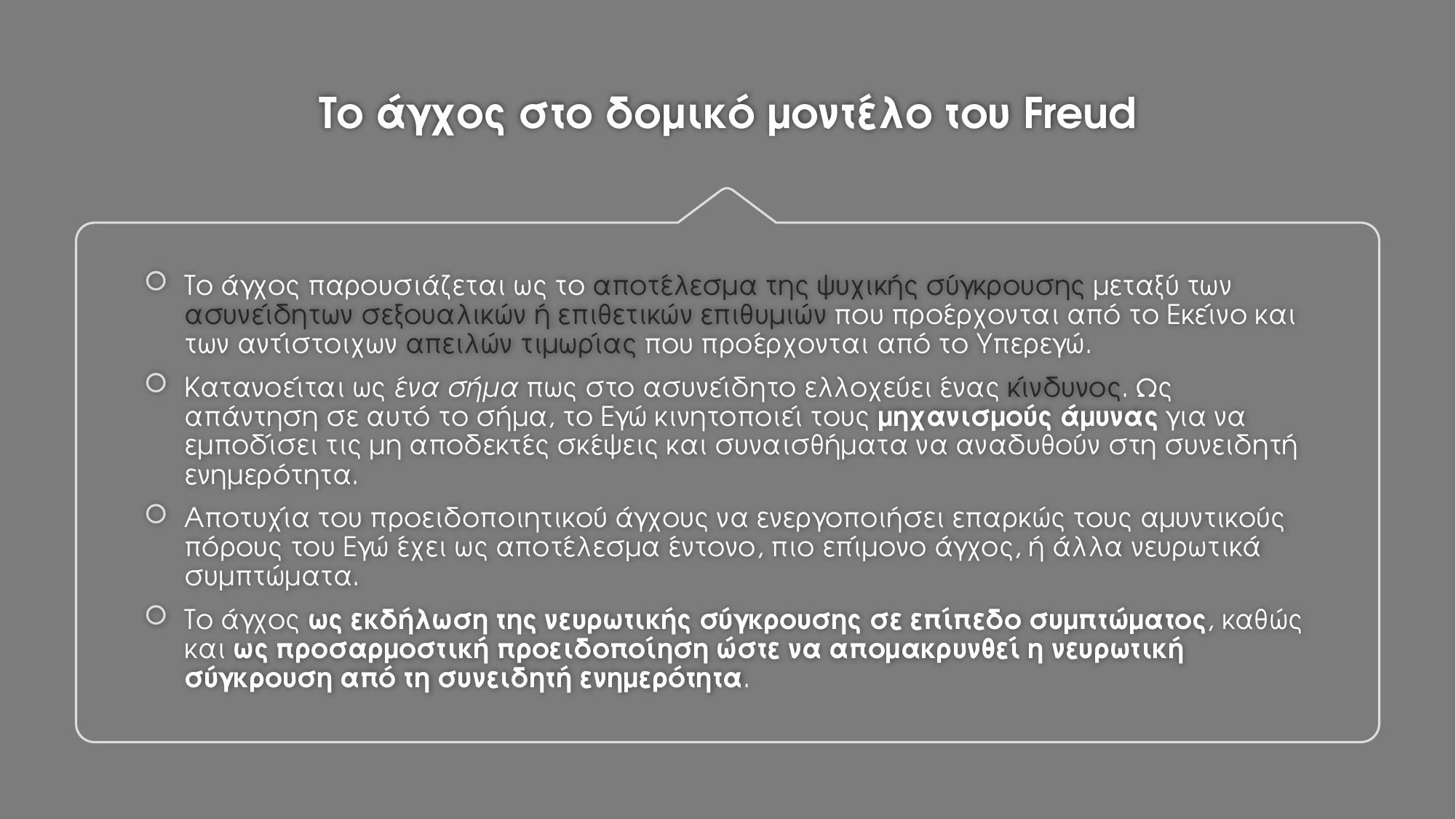

# Το άγχος στο δομικό μοντέλο του Freud

Το άγχος παρουσιάζεται ως το αποτέλεσμα της ψυχικής σύγκρουσης μεταξύ των ασυνείδητων σεξουαλικών ή επιθετικών επιθυμιών που προέρχονται από το Εκείνο και των αντίστοιχων απειλών τιμωρίας που προέρχονται από το Υπερεγώ.
Κατανοείται ως ένα σήμα πως στο ασυνείδητο ελλοχεύει ένας κίνδυνος. Ως απάντηση σε αυτό το σήμα, το Εγώ κινητοποιεί τους μηχανισμούς άμυνας για να εμποδίσει τις μη αποδεκτές σκέψεις και συναισθήματα να αναδυθούν στη συνειδητή ενημερότητα.
Αποτυχία του προειδοποιητικού άγχους να ενεργοποιήσει επαρκώς τους αμυντικούς πόρους του Εγώ έχει ως αποτέλεσμα έντονο, πιο επίμονο άγχος, ή άλλα νευρωτικά συμπτώματα.
Το άγχος ως εκδήλωση της νευρωτικής σύγκρουσης σε επίπεδο συμπτώματος, καθώς και ως προσαρμοστική προειδοποίηση ώστε να απομακρυνθεί η νευρωτική σύγκρουση από τη συνειδητή ενημερότητα.